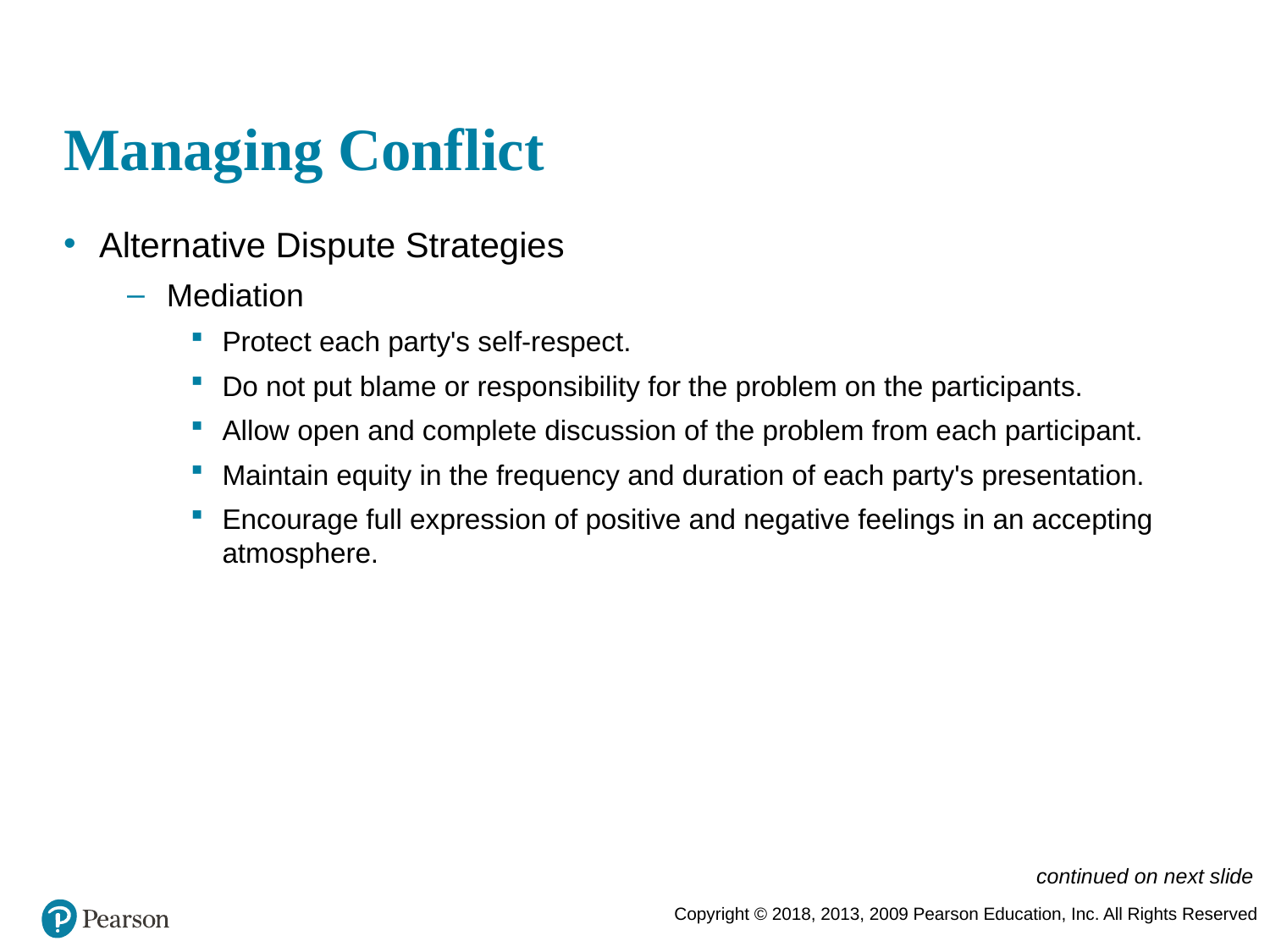

# Managing Conflict
Alternative Dispute Strategies
Mediation
Protect each party's self-respect.
Do not put blame or responsibility for the problem on the participants.
Allow open and complete discussion of the problem from each participant.
Maintain equity in the frequency and duration of each party's presentation.
Encourage full expression of positive and negative feelings in an accepting atmosphere.
continued on next slide